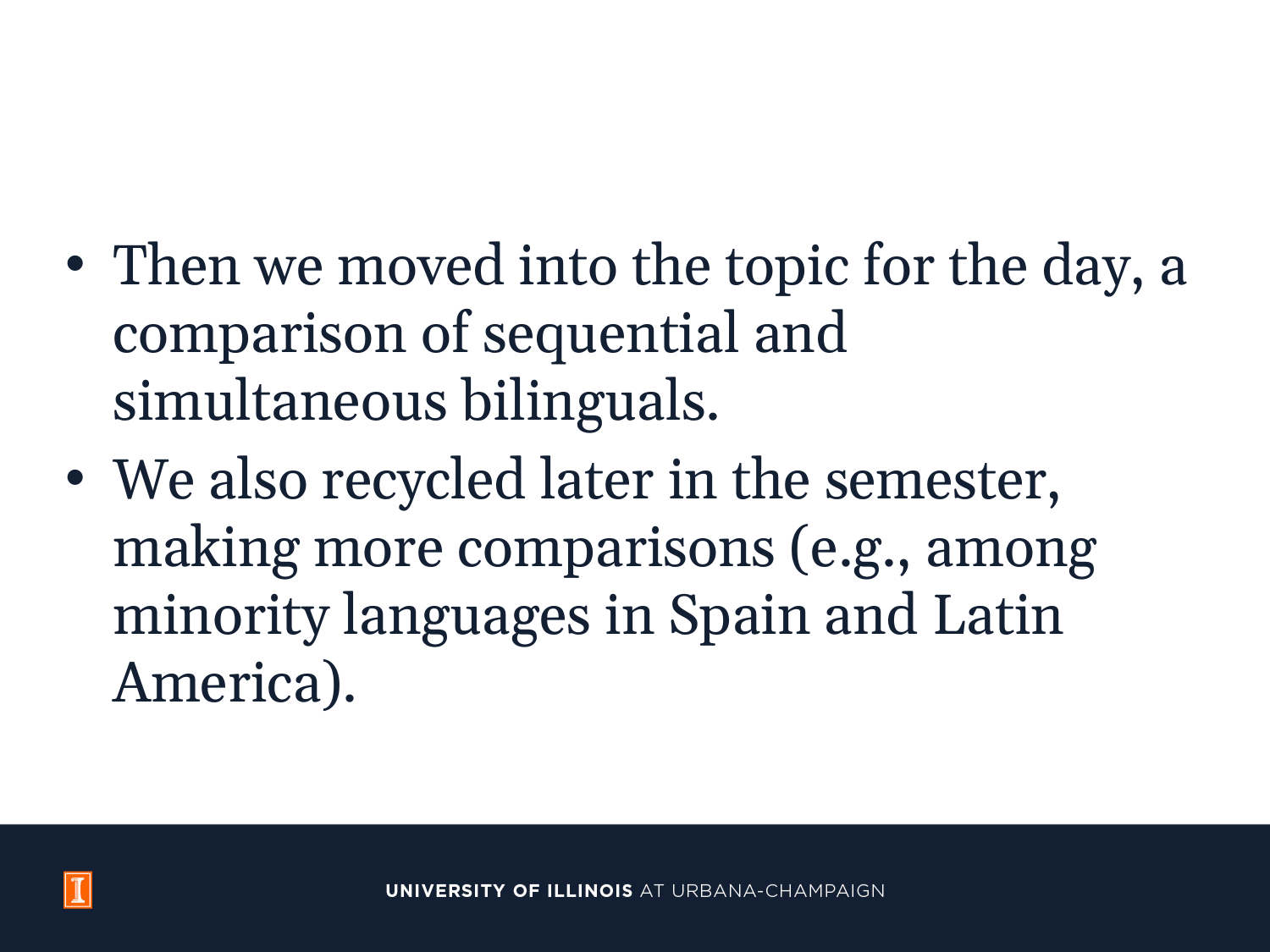

#
Then we moved into the topic for the day, a comparison of sequential and simultaneous bilinguals.
We also recycled later in the semester, making more comparisons (e.g., among minority languages in Spain and Latin America).